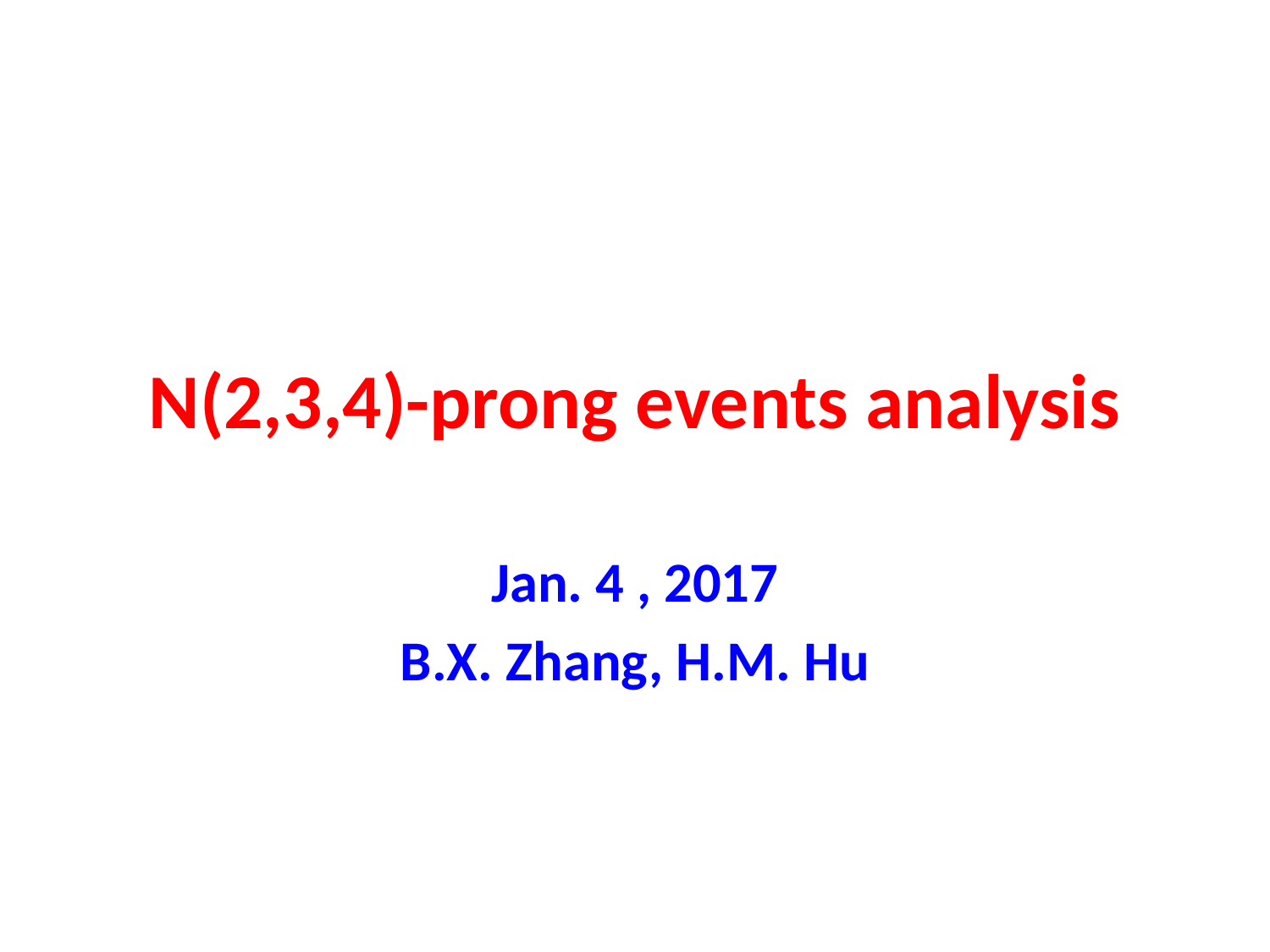

# N(2,3,4)-prong events analysis
Jan. 4 , 2017
B.X. Zhang, H.M. Hu